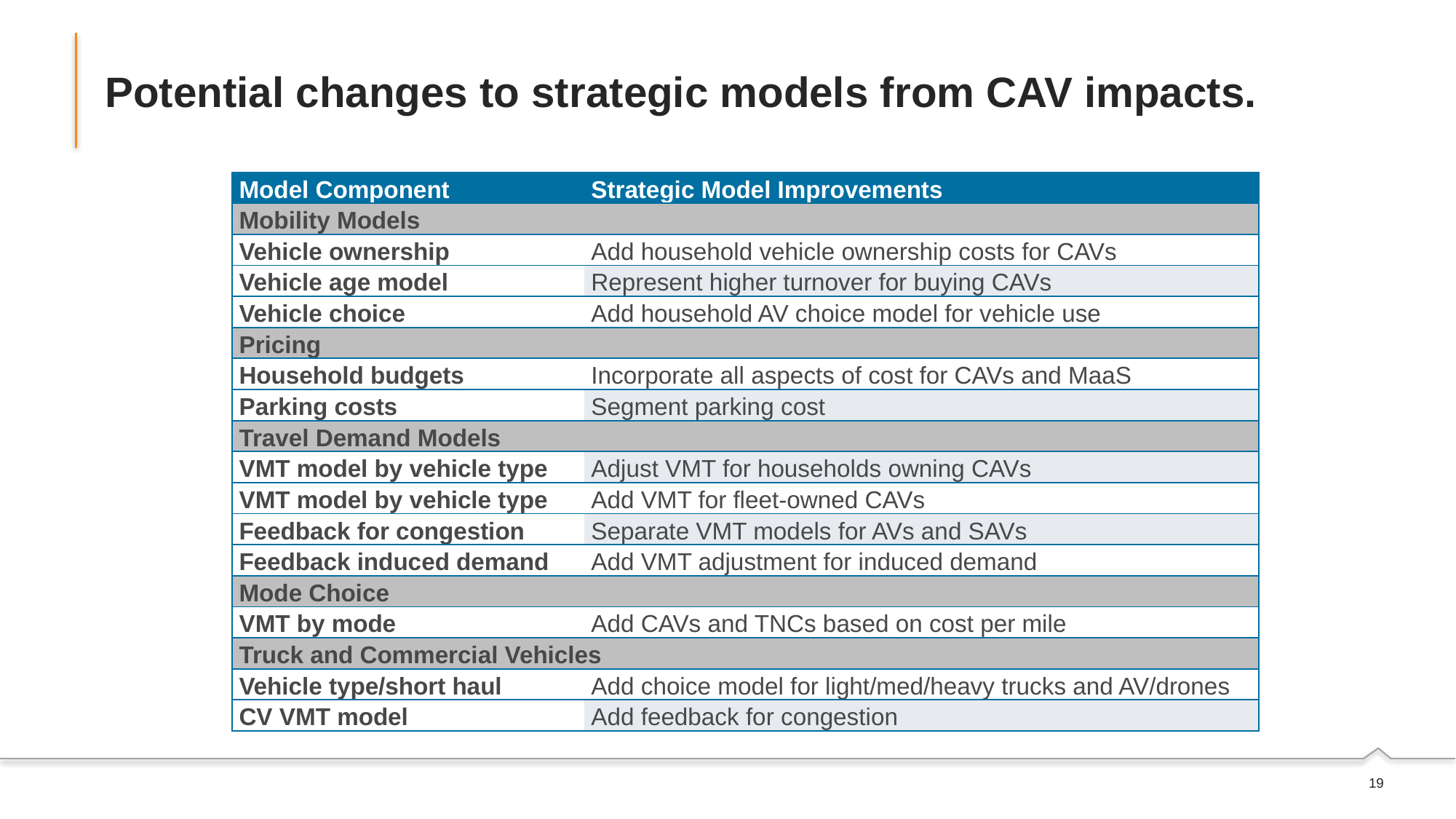

# Potential changes to strategic models from CAV impacts.
| Model Component | Strategic Model Improvements |
| --- | --- |
| Mobility Models |  |
| Vehicle ownership | Add household vehicle ownership costs for CAVs |
| Vehicle age model | Represent higher turnover for buying CAVs |
| Vehicle choice | Add household AV choice model for vehicle use |
| Pricing |  |
| Household budgets | Incorporate all aspects of cost for CAVs and MaaS |
| Parking costs | Segment parking cost |
| Travel Demand Models |  |
| VMT model by vehicle type | Adjust VMT for households owning CAVs |
| VMT model by vehicle type | Add VMT for fleet-owned CAVs |
| Feedback for congestion | Separate VMT models for AVs and SAVs |
| Feedback induced demand | Add VMT adjustment for induced demand |
| Mode Choice |  |
| VMT by mode | Add CAVs and TNCs based on cost per mile |
| Truck and Commercial Vehicles |  |
| Vehicle type/short haul | Add choice model for light/med/heavy trucks and AV/drones |
| CV VMT model | Add feedback for congestion |